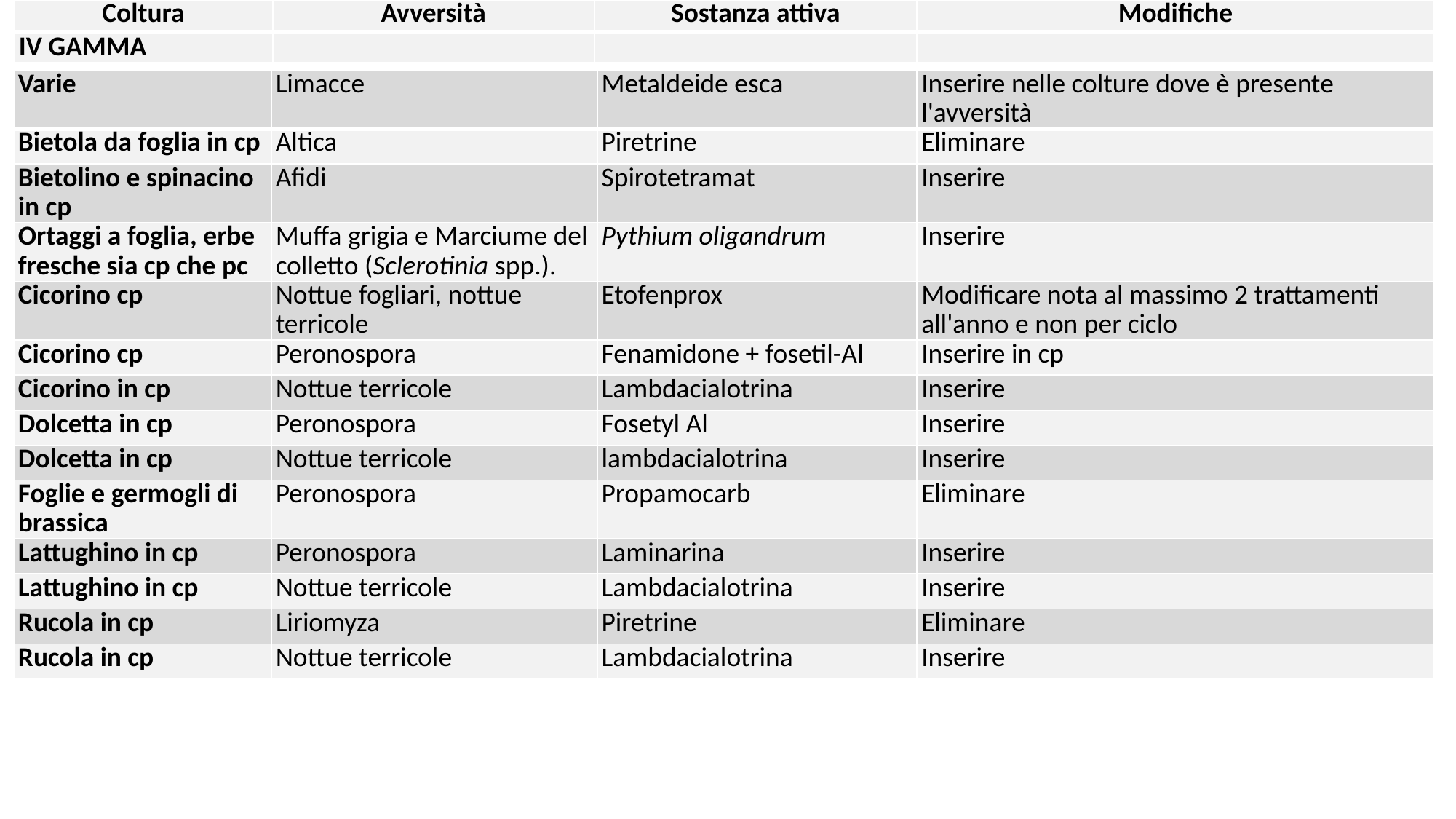

| Coltura | Avversità | Sostanza attiva | Modifiche |
| --- | --- | --- | --- |
| IV GAMMA |  |  |  |
| Varie | Limacce | Metaldeide esca | Inserire nelle colture dove è presente l'avversità |
| --- | --- | --- | --- |
| Bietola da foglia in cp | Altica | Piretrine | Eliminare |
| Bietolino e spinacino in cp | Afidi | Spirotetramat | Inserire |
| Ortaggi a foglia, erbe fresche sia cp che pc | Muffa grigia e Marciume del colletto (Sclerotinia spp.). | Pythium oligandrum | Inserire |
| Cicorino cp | Nottue fogliari, nottue terricole | Etofenprox | Modificare nota al massimo 2 trattamenti all'anno e non per ciclo |
| Cicorino cp | Peronospora | Fenamidone + fosetil-Al | Inserire in cp |
| Cicorino in cp | Nottue terricole | Lambdacialotrina | Inserire |
| Dolcetta in cp | Peronospora | Fosetyl Al | Inserire |
| Dolcetta in cp | Nottue terricole | lambdacialotrina | Inserire |
| Foglie e germogli di brassica | Peronospora | Propamocarb | Eliminare |
| Lattughino in cp | Peronospora | Laminarina | Inserire |
| Lattughino in cp | Nottue terricole | Lambdacialotrina | Inserire |
| Rucola in cp | Liriomyza | Piretrine | Eliminare |
| Rucola in cp | Nottue terricole | Lambdacialotrina | Inserire |